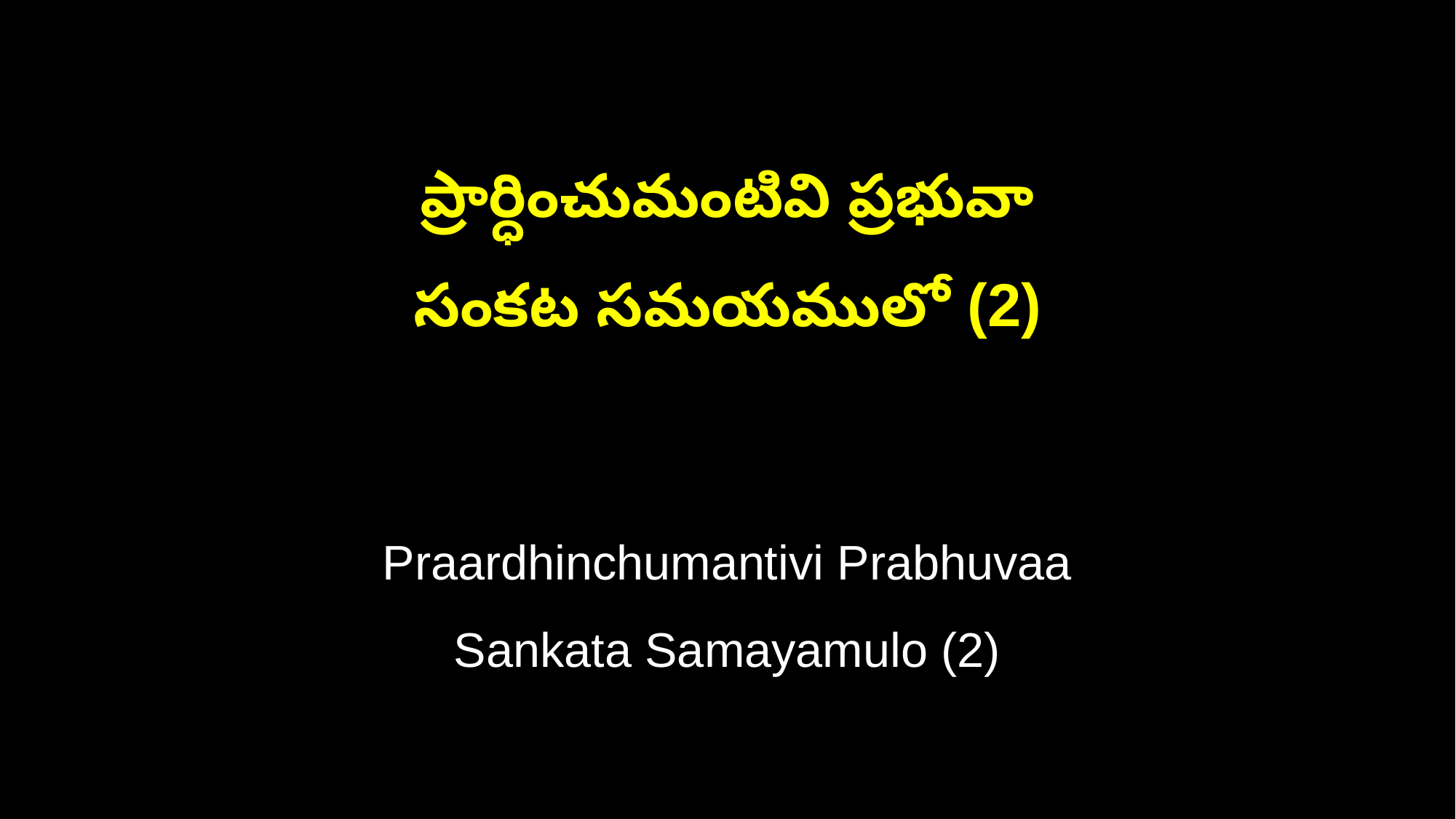

ప్రార్ధించుమంటివి ప్రభువా
సంకట సమయములో (2)
Praardhinchumantivi Prabhuvaa
Sankata Samayamulo (2)